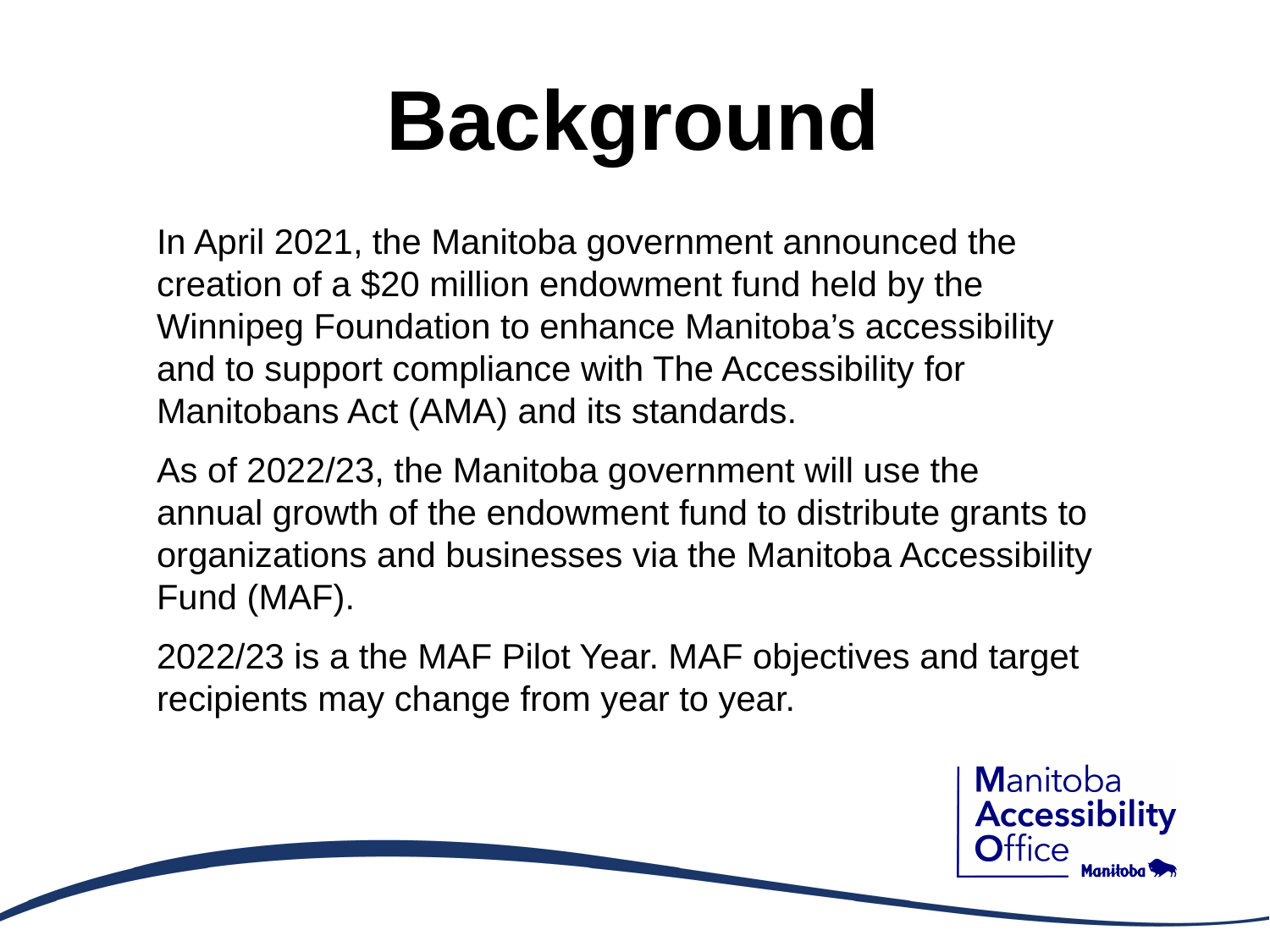

# Background
In April 2021, the Manitoba government announced the creation of a $20 million endowment fund held by the Winnipeg Foundation to enhance Manitoba’s accessibility and to support compliance with The Accessibility for Manitobans Act (AMA) and its standards.

As of 2022/23, the Manitoba government will use the annual growth of the endowment fund to distribute grants to organizations and businesses via the Manitoba Accessibility Fund (MAF).

2022/23 is a the MAF Pilot Year. MAF objectives and target recipients may change from year to year.